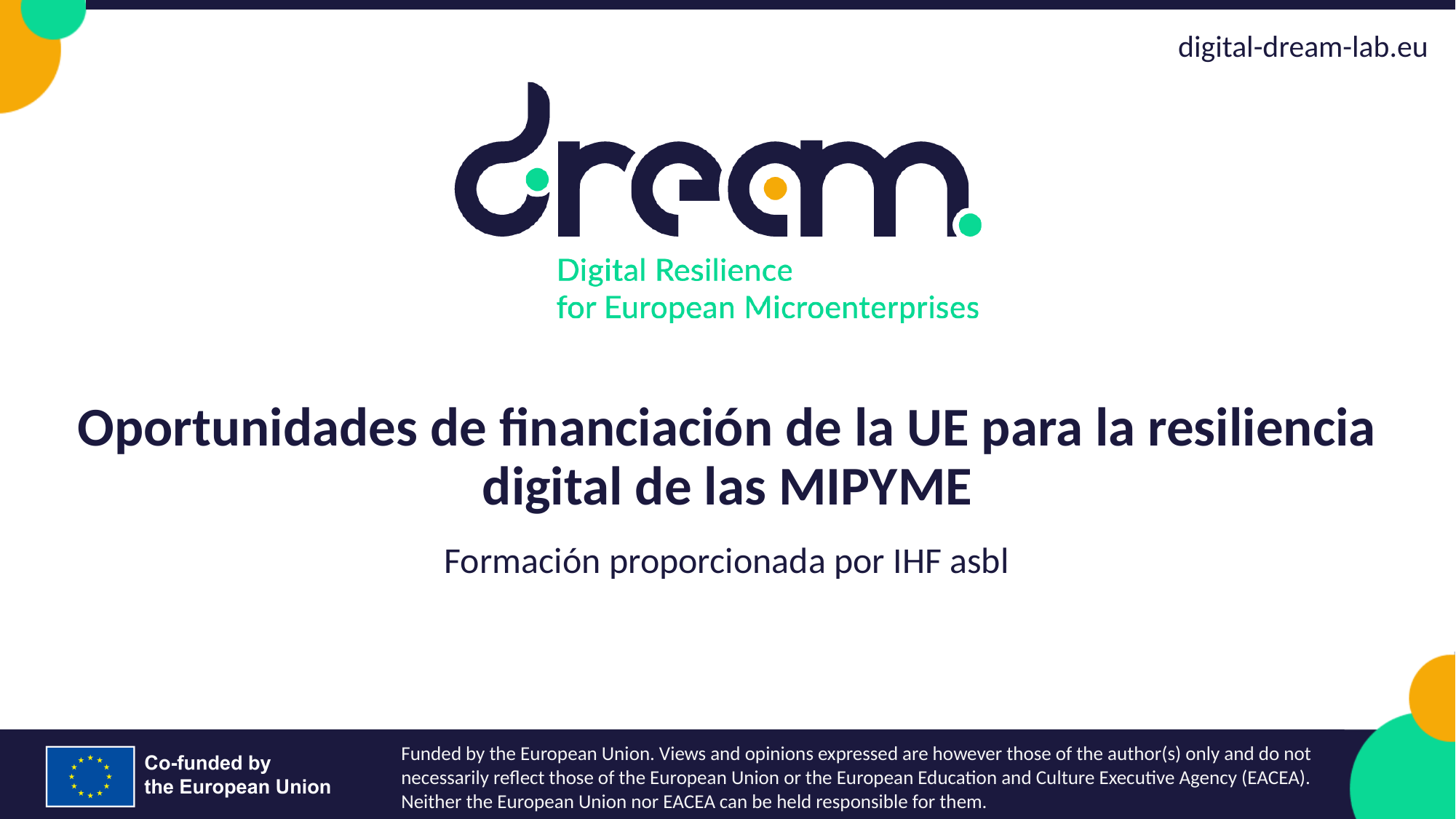

# Oportunidades de financiación de la UE para la resiliencia digital de las MIPYME
Formación proporcionada por IHF asbl